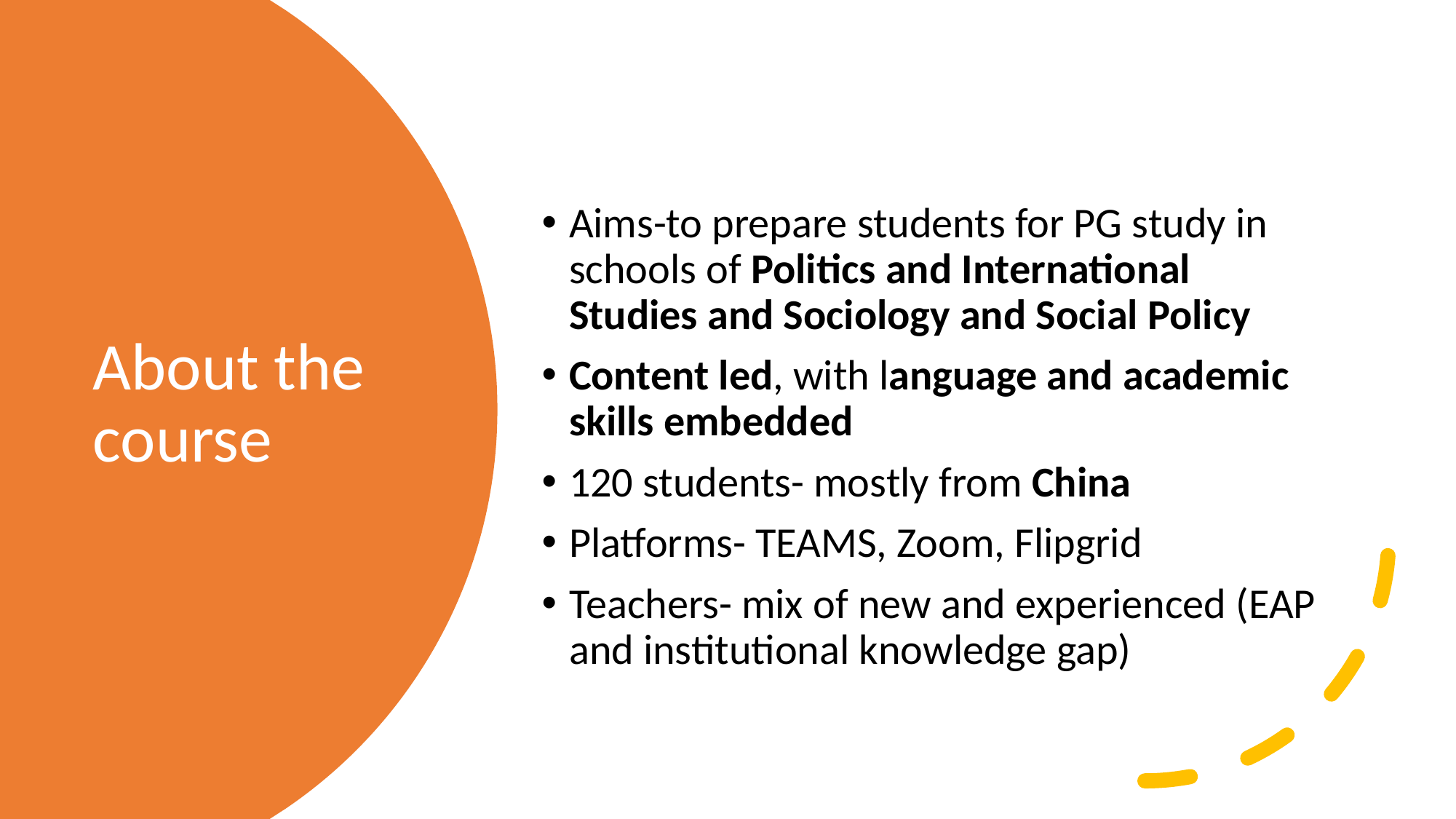

Aims-to prepare students for PG study in schools of Politics and International Studies and Sociology and Social Policy
Content led, with language and academic skills embedded
120 students- mostly from China
Platforms- TEAMS, Zoom, Flipgrid
Teachers- mix of new and experienced (EAP and institutional knowledge gap)
# About the course